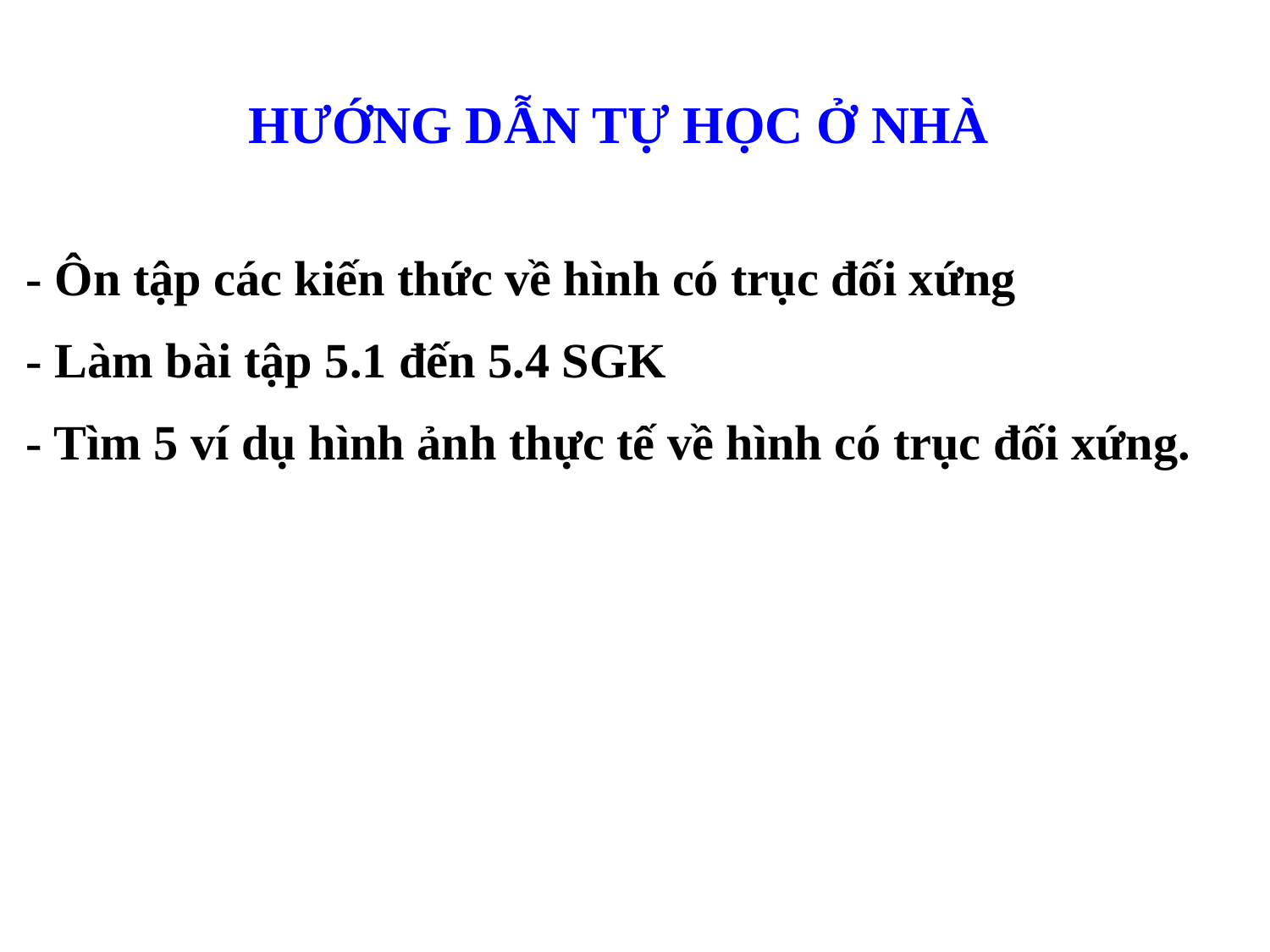

HƯỚNG DẪN TỰ HỌC Ở NHÀ
- Ôn tập các kiến thức về hình có trục đối xứng
- Làm bài tập 5.1 đến 5.4 SGK
- Tìm 5 ví dụ hình ảnh thực tế về hình có trục đối xứng.